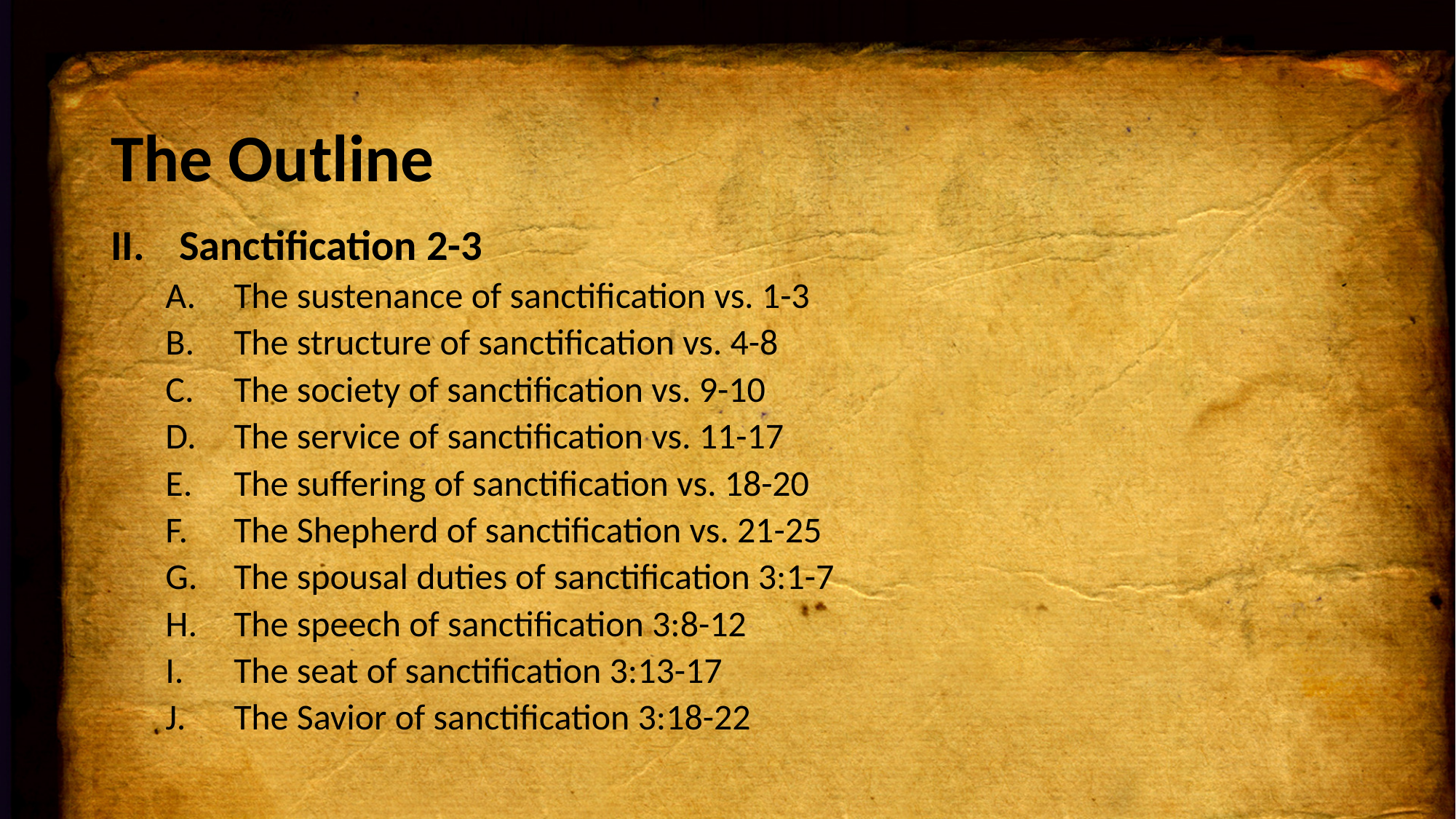

# The Outline
Sanctification 2-3
The sustenance of sanctification vs. 1-3
The structure of sanctification vs. 4-8
The society of sanctification vs. 9-10
The service of sanctification vs. 11-17
The suffering of sanctification vs. 18-20
The Shepherd of sanctification vs. 21-25
The spousal duties of sanctification 3:1-7
The speech of sanctification 3:8-12
The seat of sanctification 3:13-17
The Savior of sanctification 3:18-22